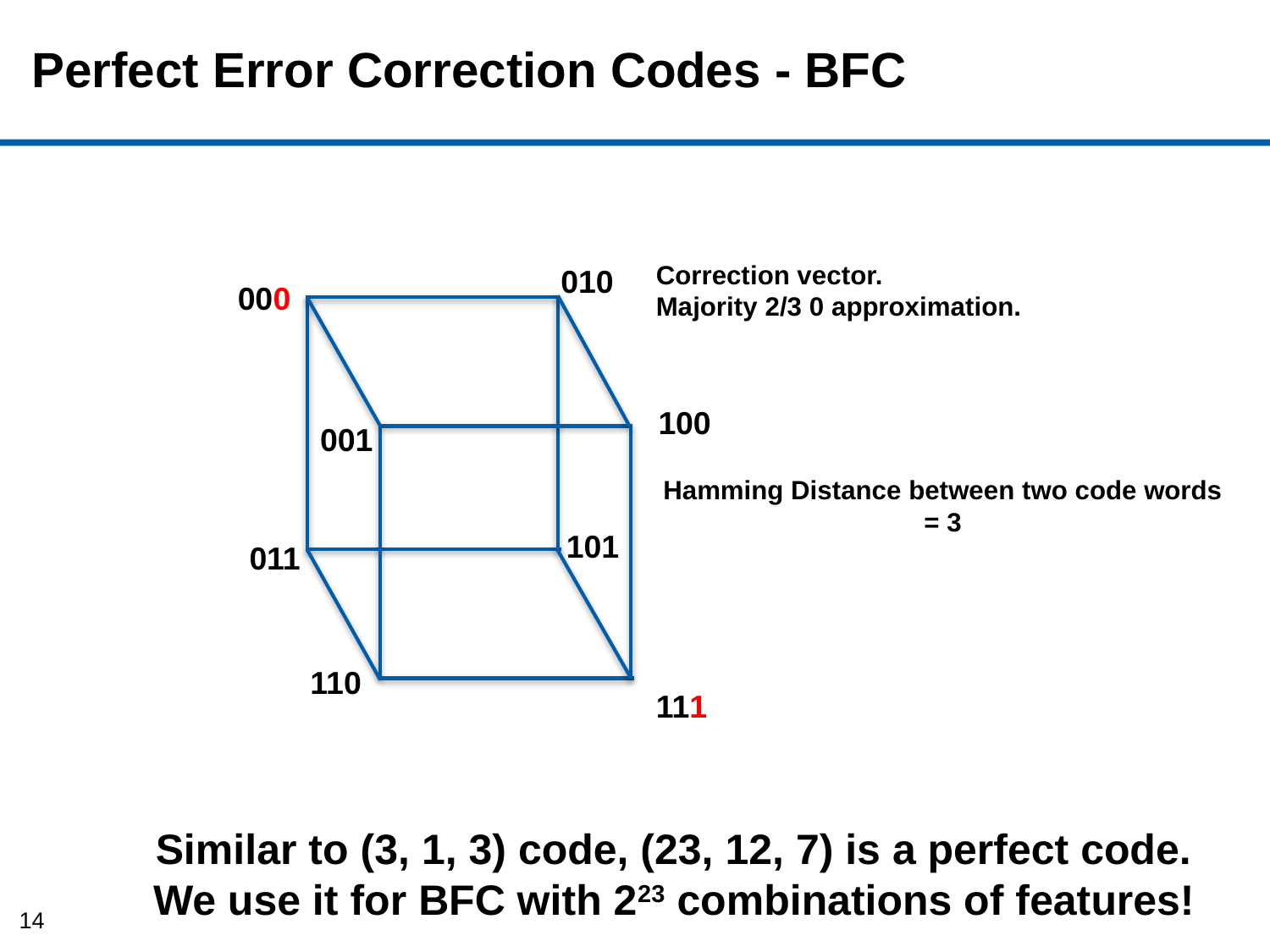

# Perfect Error Correction Codes - BFC

Correction vector.
Majority 2/3 0 approximation.
010
000
100
001
Hamming Distance between two code words = 3
101
011
110
111
Similar to (3, 1, 3) code, (23, 12, 7) is a perfect code.
We use it for BFC with 223 combinations of features!
14